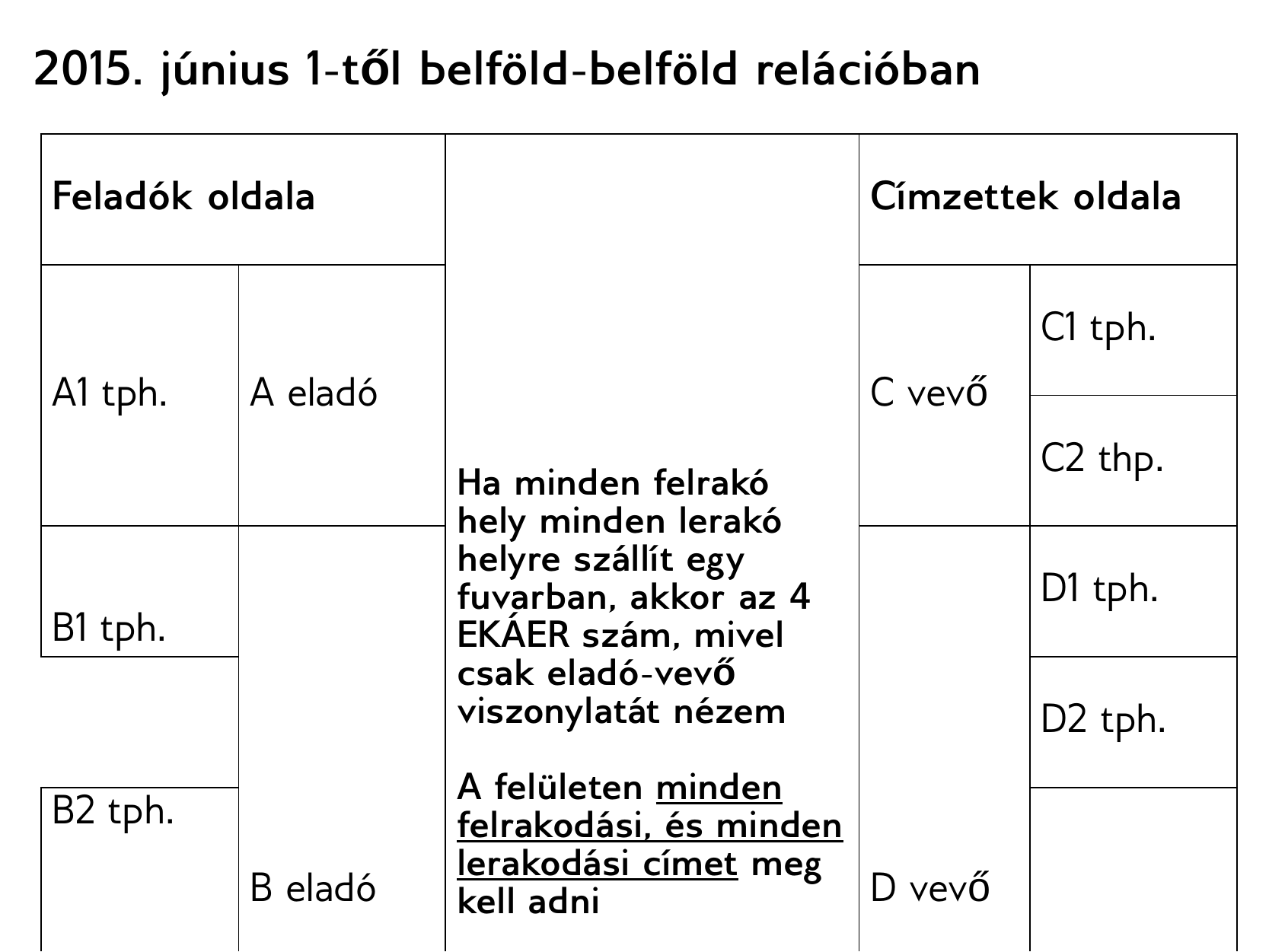

2015. június 1-től belföld-belföld relációban

| Feladók oldala |  | Ha minden felrakó hely minden lerakó helyre szállít egy fuvarban, akkor az 4 EKÁER szám, mivel csak eladó-vevő viszonylatát nézem A felületen minden felrakodási, és minden lerakodási címet meg kell adni | Címzettek oldala |  |
| --- | --- | --- | --- | --- |
| A1 tph. | A eladó |  | C vevő | C1 tph. |
|  |  |  |  | C2 thp. |
| B1 tph. | B eladó |  | D vevő | D1 tph. |
|  |  |  |  | D2 tph. |
| B2 tph. |  |  |  | D3 tph. |